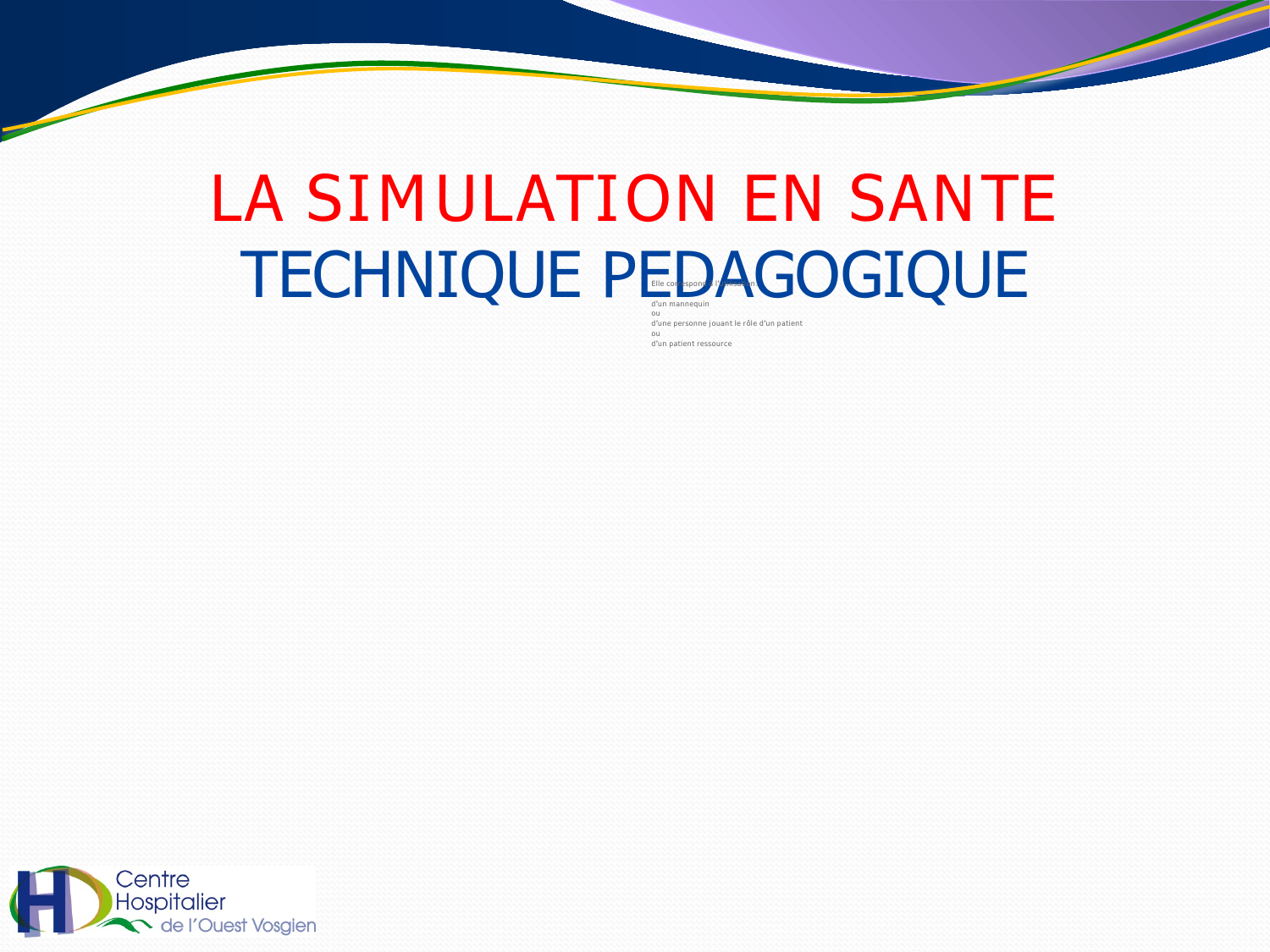

Elle correspond à l’utilisation:

d’un mannequin
ou
d’une personne jouant le rôle d’un patient
ou
d’un patient ressource
LA SIMULATION EN SANTE
TECHNIQUE PEDAGOGIQUE